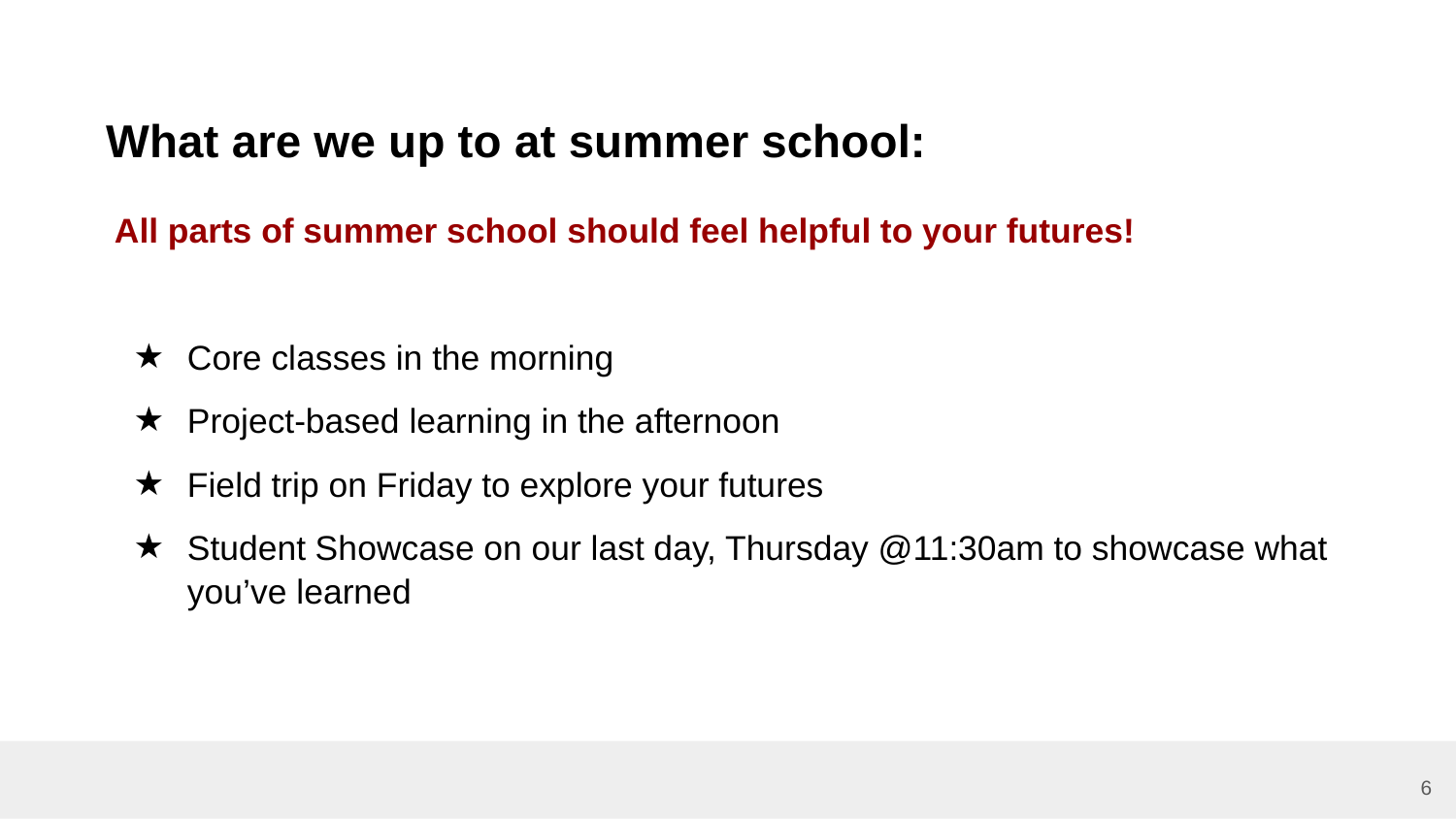

# What are we up to at summer school:
All parts of summer school should feel helpful to your futures!

Core classes in the morning
Project-based learning in the afternoon
Field trip on Friday to explore your futures
Student Showcase on our last day, Thursday @11:30am to showcase what you’ve learned

6